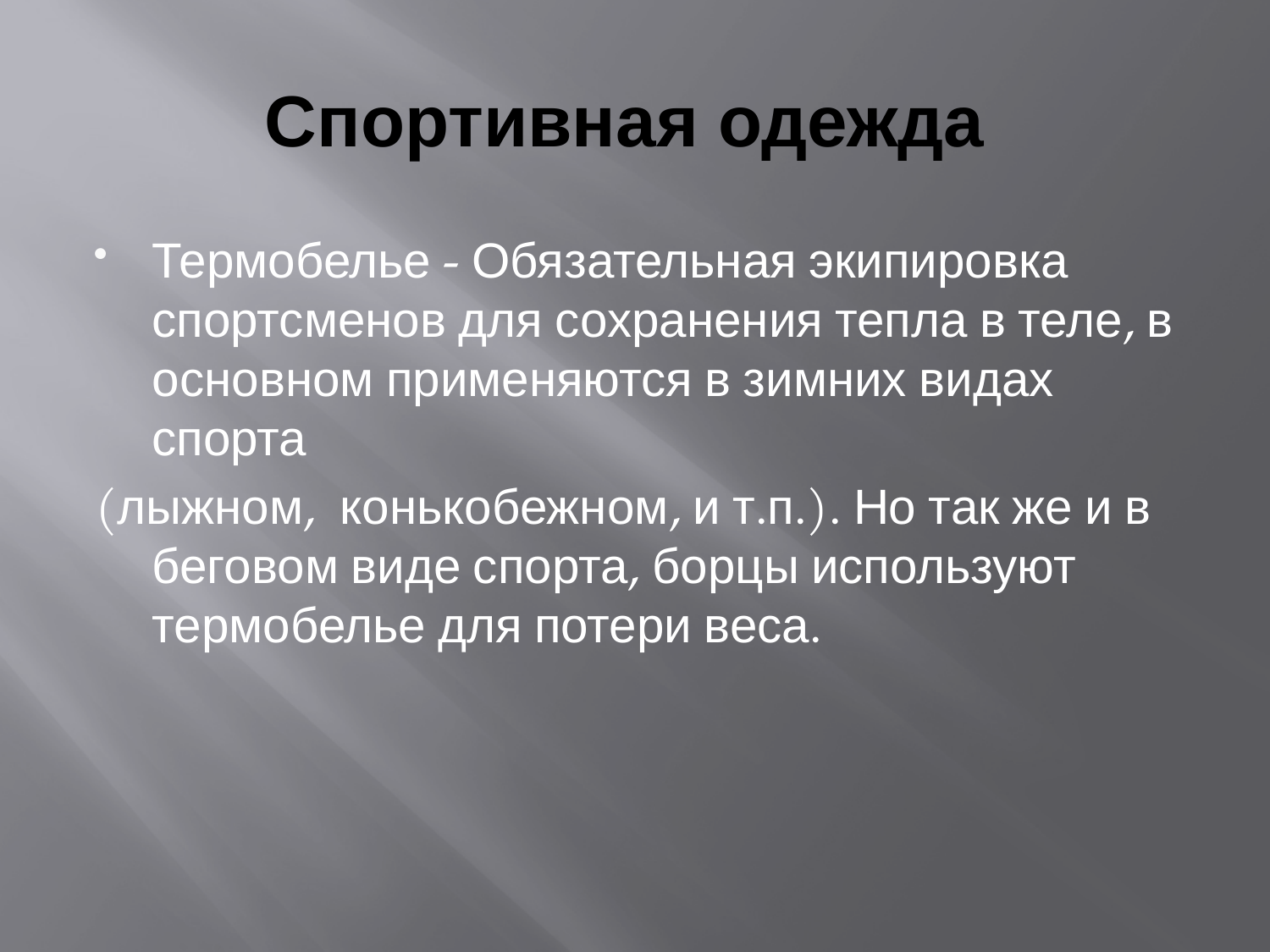

# Спортивная одежда
Термобелье - Обязательная экипировка спортсменов для сохранения тепла в теле, в основном применяются в зимних видах спорта
(лыжном,  конькобежном, и т.п.). Но так же и в беговом виде спорта, борцы используют термобелье для потери веса.